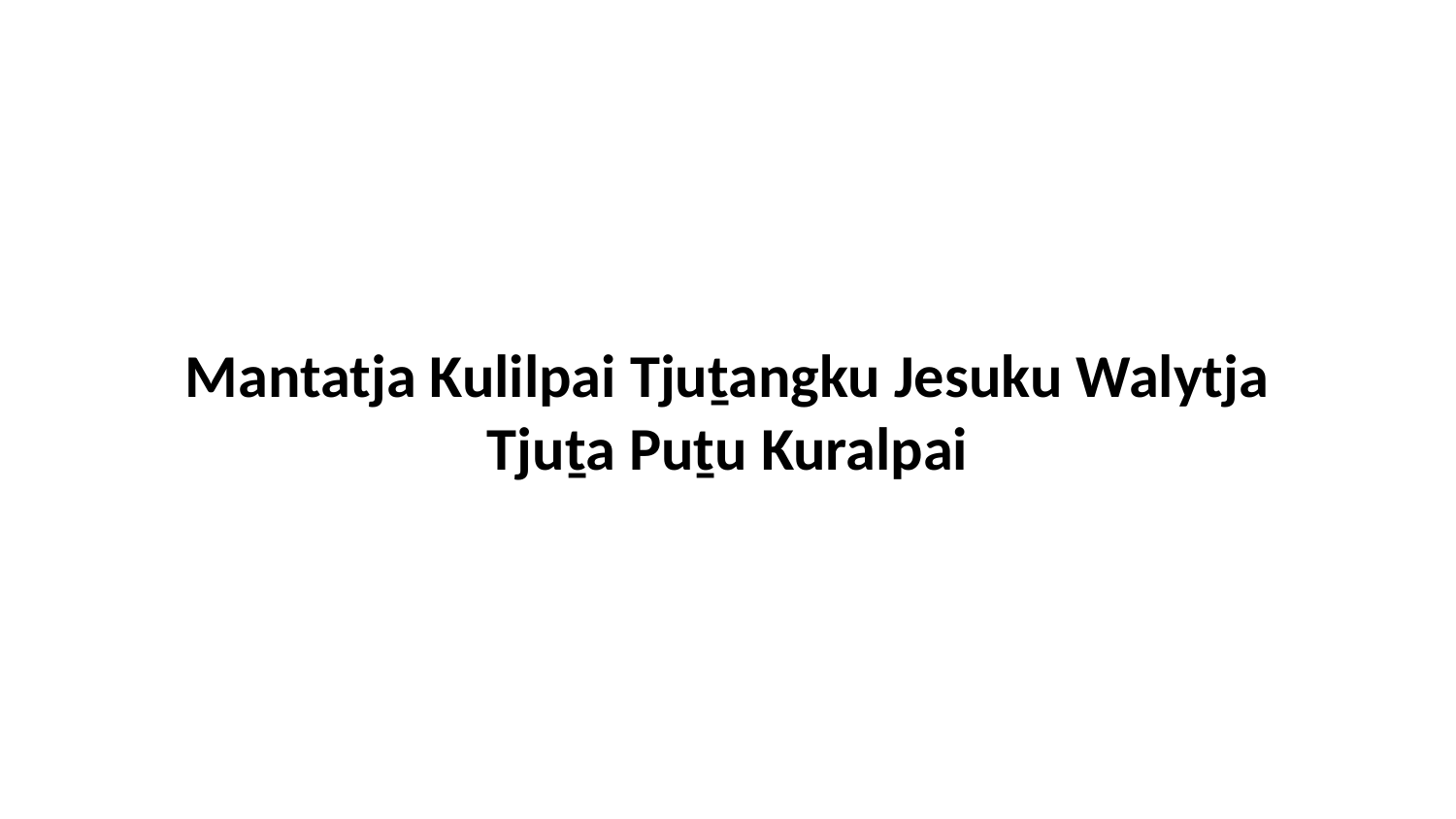

Mantatja Kulilpai Tjuṯangku Jesuku Walytja Tjuṯa Puṯu Kuralpai